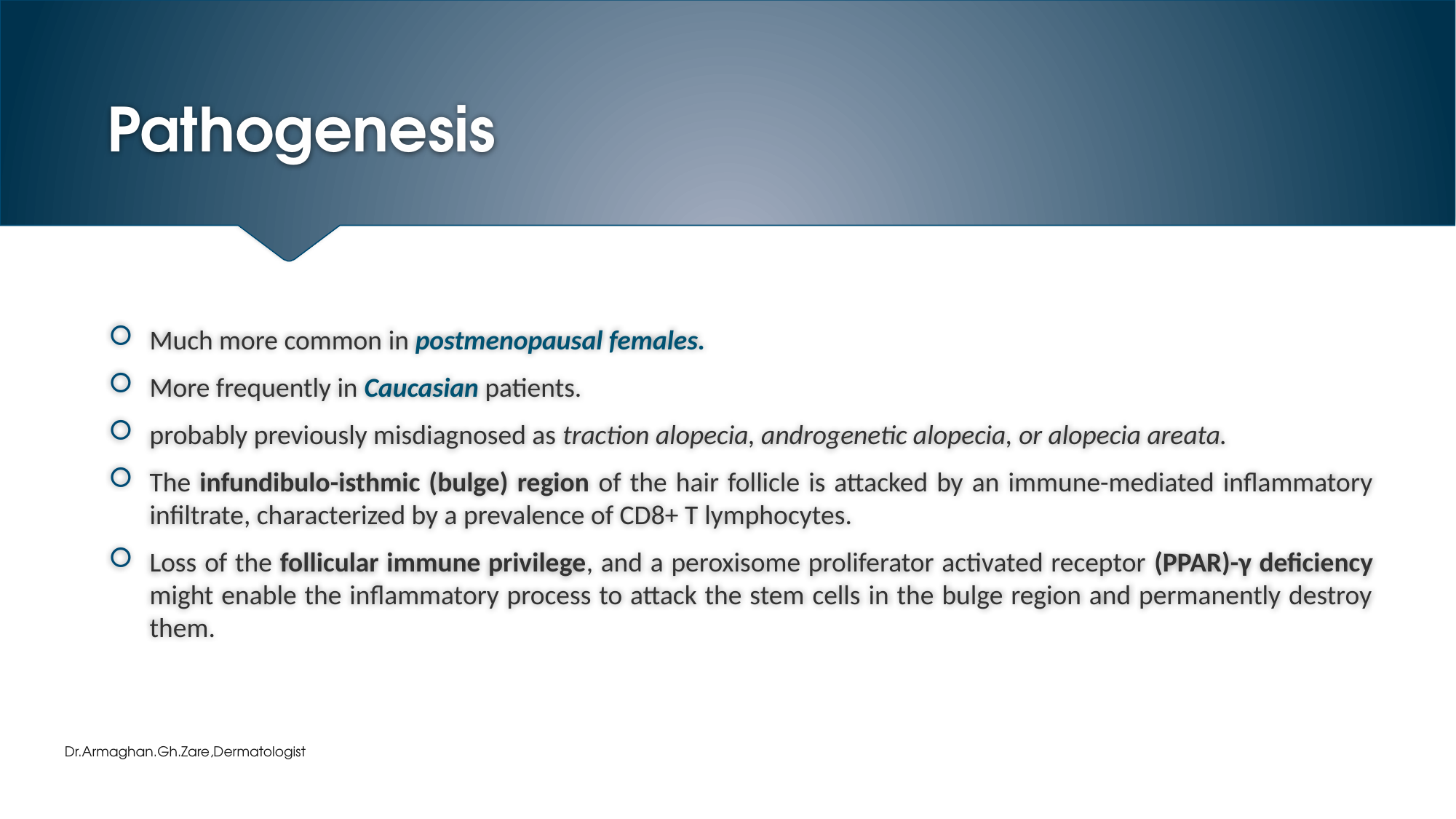

# Pathogenesis
Much more common in postmenopausal females.
More frequently in Caucasian patients.
probably previously misdiagnosed as traction alopecia, androgenetic alopecia, or alopecia areata.
The infundibulo-isthmic (bulge) region of the hair follicle is attacked by an immune-mediated inflammatory infiltrate, characterized by a prevalence of CD8+ T lymphocytes.
Loss of the follicular immune privilege, and a peroxisome proliferator activated receptor (PPAR)-γ deficiency might enable the inflammatory process to attack the stem cells in the bulge region and permanently destroy them.
Dr.Armaghan.Gh.Zare,Dermatologist
2/1/2021